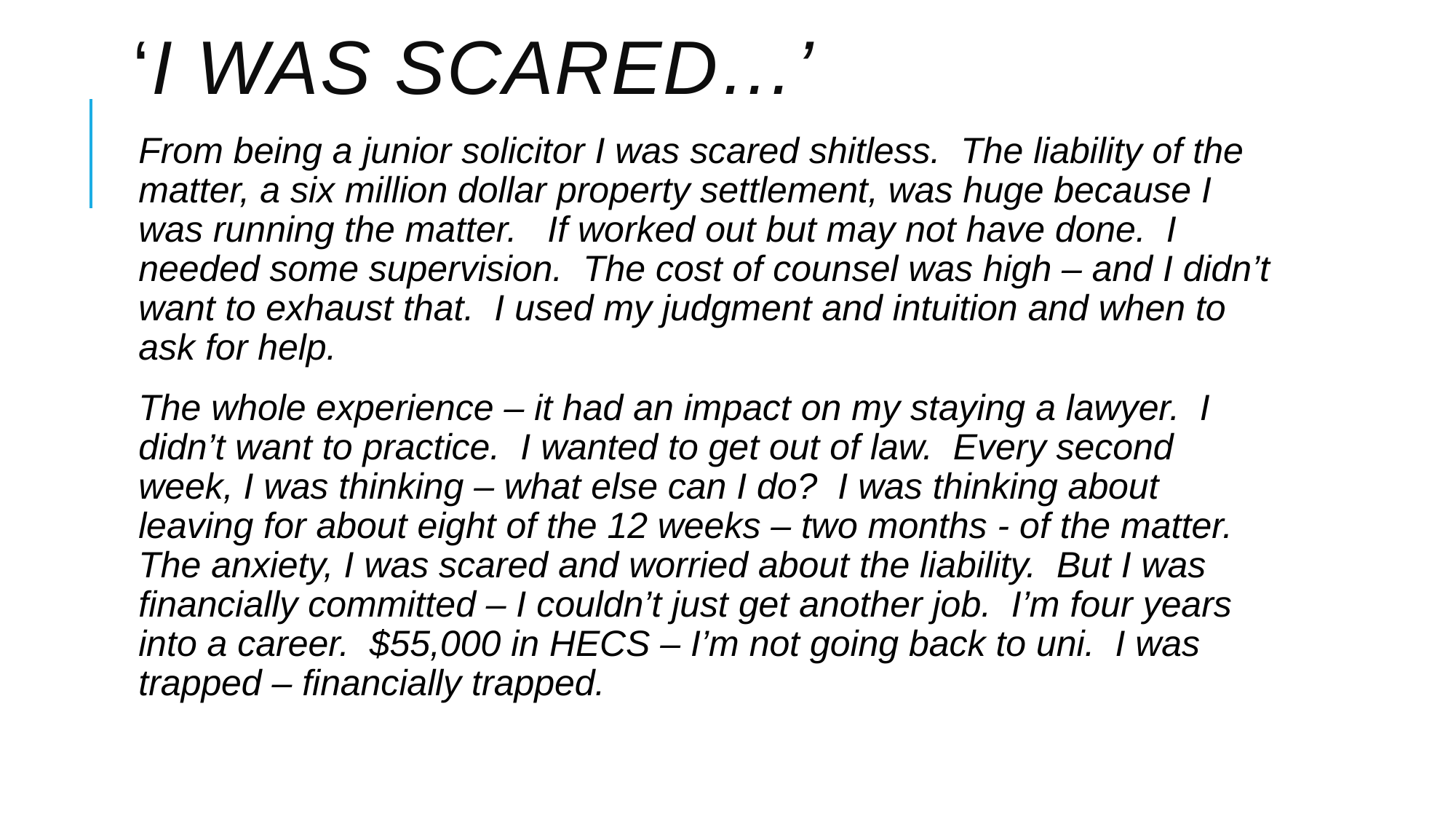

# ‘I was scared…’
From being a junior solicitor I was scared shitless.  The liability of the matter, a six million dollar property settlement, was huge because I was running the matter.   If worked out but may not have done.  I needed some supervision.  The cost of counsel was high – and I didn’t want to exhaust that.  I used my judgment and intuition and when to ask for help.
The whole experience – it had an impact on my staying a lawyer.  I didn’t want to practice.  I wanted to get out of law.  Every second week, I was thinking – what else can I do?  I was thinking about leaving for about eight of the 12 weeks – two months - of the matter.  The anxiety, I was scared and worried about the liability.  But I was financially committed – I couldn’t just get another job.  I’m four years into a career.  $55,000 in HECS – I’m not going back to uni.  I was trapped – financially trapped.